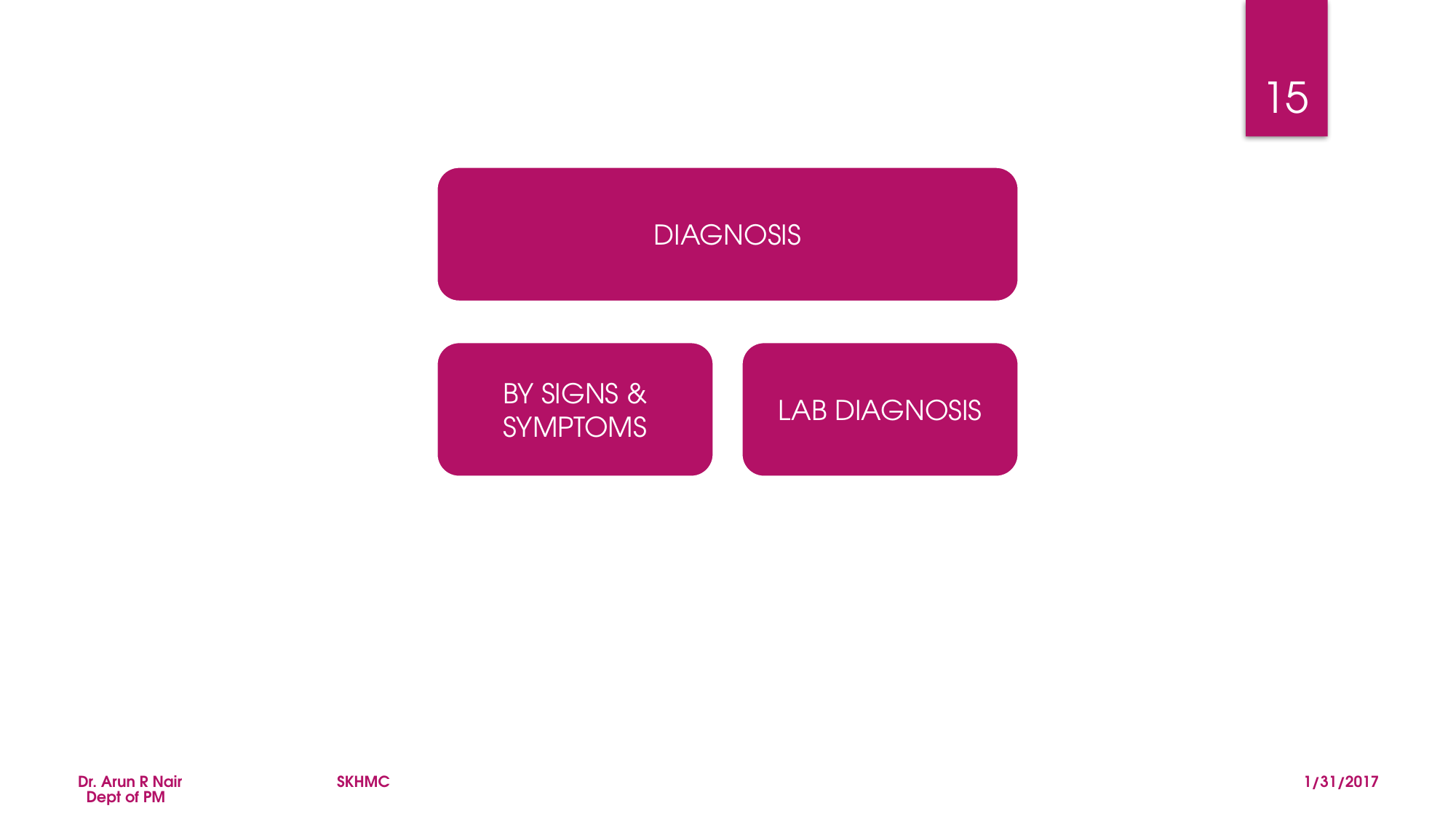

15
DIAGNOSIS
BY SIGNS & SYMPTOMS
LAB DIAGNOSIS
Dr. Arun R Nair                                     SKHMC                                Dept of PM
1/31/2017